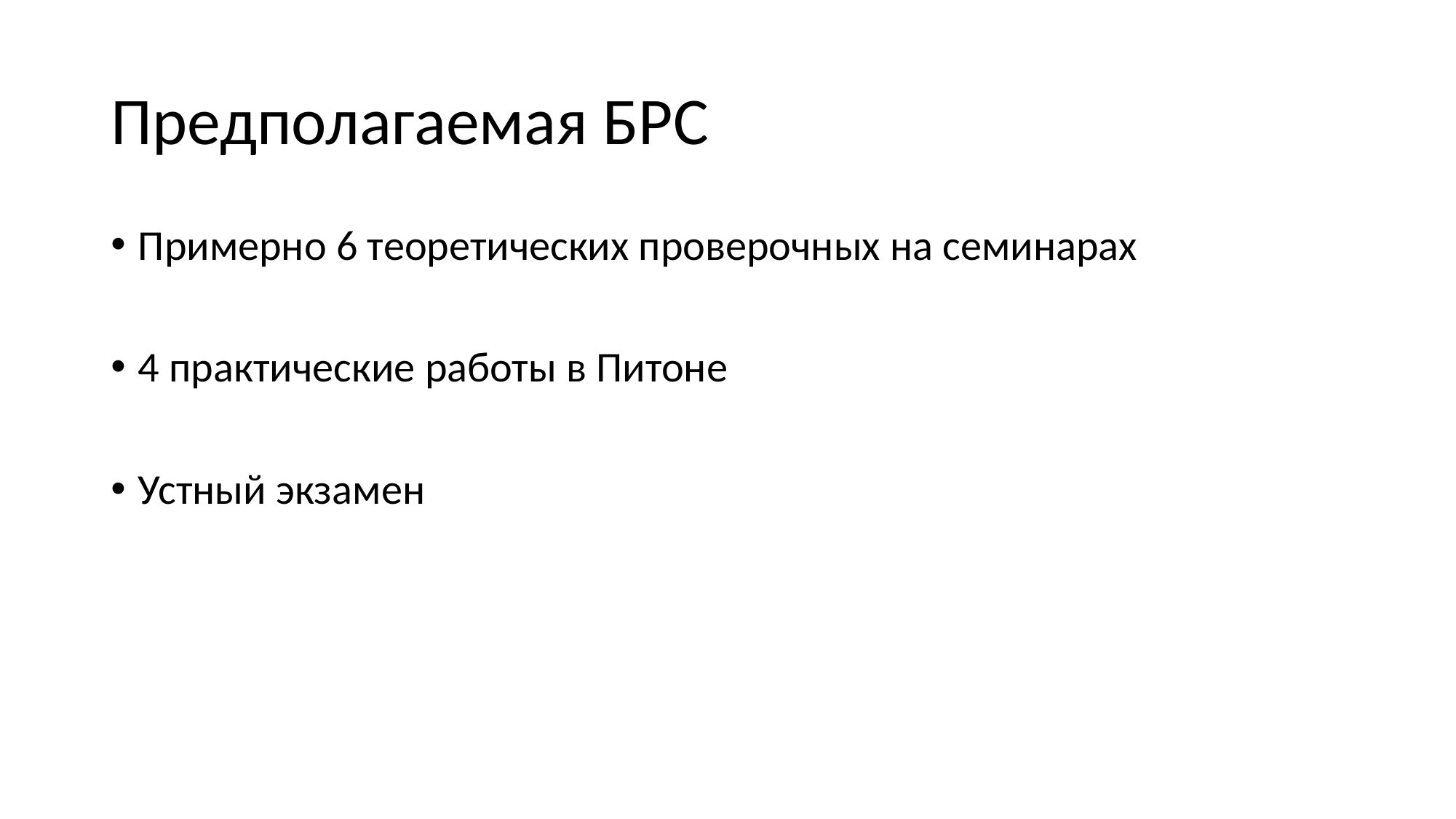

# Предполагаемая БРС
Примерно 6 теоретических проверочных на семинарах

4 практические работы в Питоне

Устный экзамен